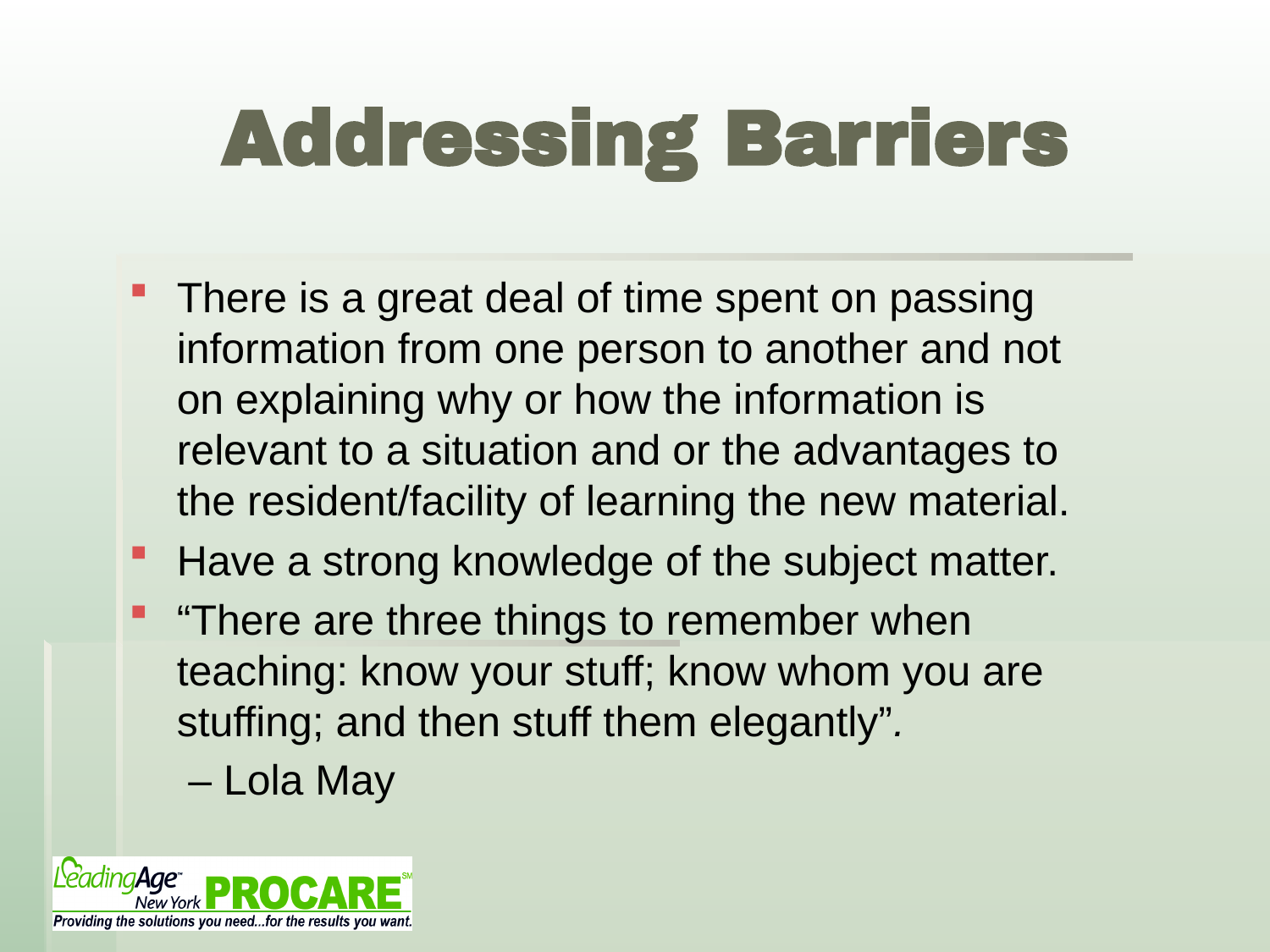

# Addressing Barriers
There is a great deal of time spent on passing information from one person to another and not on explaining why or how the information is relevant to a situation and or the advantages to the resident/facility of learning the new material.
Have a strong knowledge of the subject matter.
“There are three things to remember when teaching: know your stuff; know whom you are stuffing; and then stuff them elegantly”.
     – Lola May